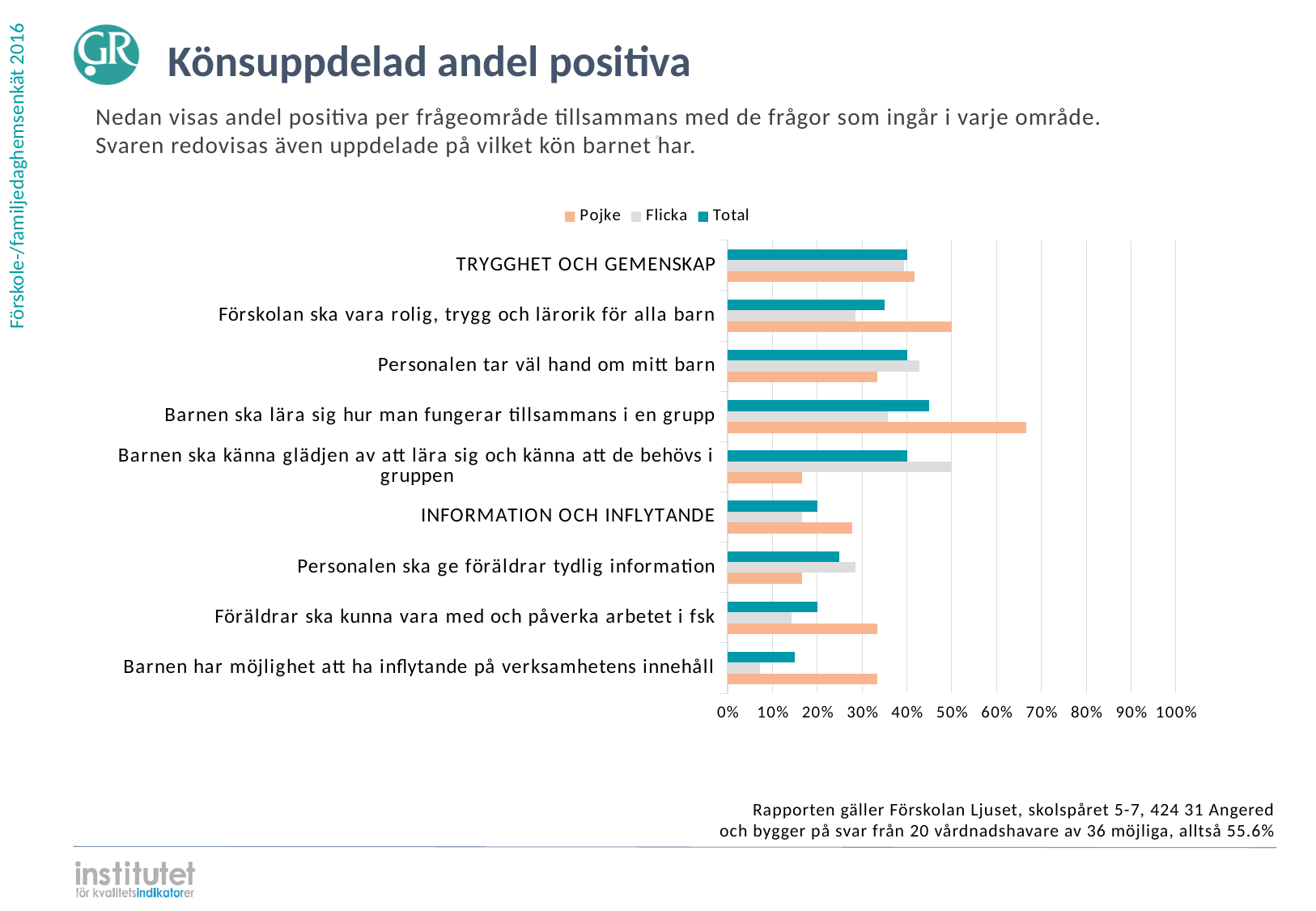

Könsuppdelad andel positiva
Nedan visas andel positiva per frågeområde tillsammans med de frågor som ingår i varje område.
Svaren redovisas även uppdelade på vilket kön barnet har.
⋅

### Chart

| Category |  |  |  |
|---|---|---|---|
| TRYGGHET OCH GEMENSKAP | 0.4 | 0.392857 | 0.416667 |
| Förskolan ska vara rolig, trygg och lärorik för alla barn | 0.35 | 0.285714 | 0.5 |
| Personalen tar väl hand om mitt barn | 0.4 | 0.428571 | 0.333333 |
| Barnen ska lära sig hur man fungerar tillsammans i en grupp | 0.45 | 0.357143 | 0.666667 |
| Barnen ska känna glädjen av att lära sig och känna att de behövs i gruppen | 0.4 | 0.5 | 0.166667 |
| INFORMATION OCH INFLYTANDE | 0.2 | 0.166667 | 0.277778 |
| Personalen ska ge föräldrar tydlig information | 0.25 | 0.285714 | 0.166667 |
| Föräldrar ska kunna vara med och påverka arbetet i fsk | 0.2 | 0.142857 | 0.333333 |
| Barnen har möjlighet att ha inflytande på verksamhetens innehåll | 0.15 | 0.071429 | 0.333333 |
Rapporten gäller Förskolan Ljuset, skolspåret 5-7, 424 31 Angered
och bygger på svar från 20 vårdnadshavare av 36 möjliga, alltså 55.6%